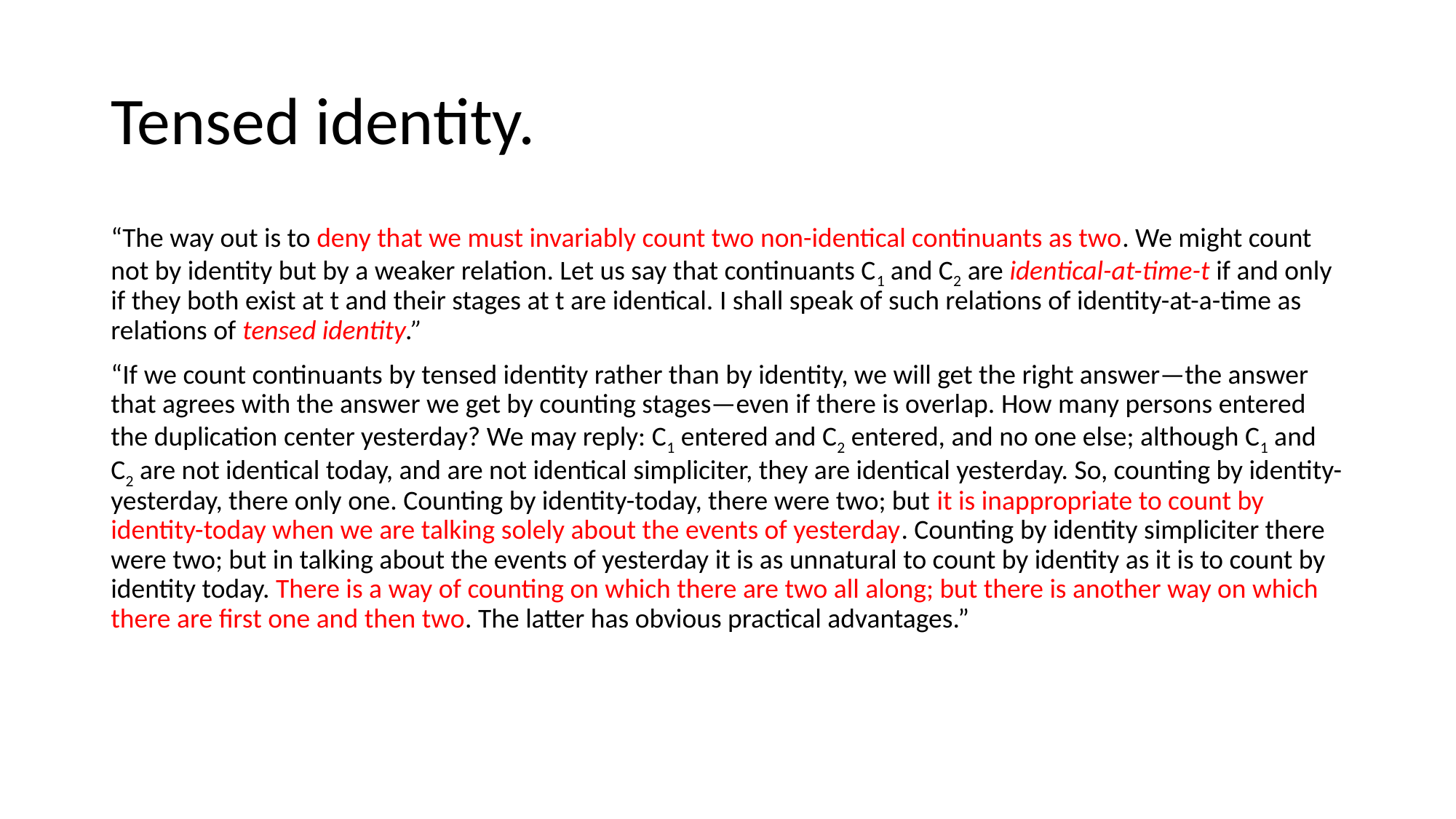

# Tensed identity.
“The way out is to deny that we must invariably count two non-identical continuants as two. We might count not by identity but by a weaker relation. Let us say that continuants C1 and C2 are identical-at-time-t if and only if they both exist at t and their stages at t are identical. I shall speak of such relations of identity-at-a-time as relations of tensed identity.”
“If we count continuants by tensed identity rather than by identity, we will get the right answer—the answer that agrees with the answer we get by counting stages—even if there is overlap. How many persons entered the duplication center yesterday? We may reply: C1 entered and C2 entered, and no one else; although C1 and C2 are not identical today, and are not identical simpliciter, they are identical yesterday. So, counting by identity-yesterday, there only one. Counting by identity-today, there were two; but it is inappropriate to count by identity-today when we are talking solely about the events of yesterday. Counting by identity simpliciter there were two; but in talking about the events of yesterday it is as unnatural to count by identity as it is to count by identity today. There is a way of counting on which there are two all along; but there is another way on which there are first one and then two. The latter has obvious practical advantages.”